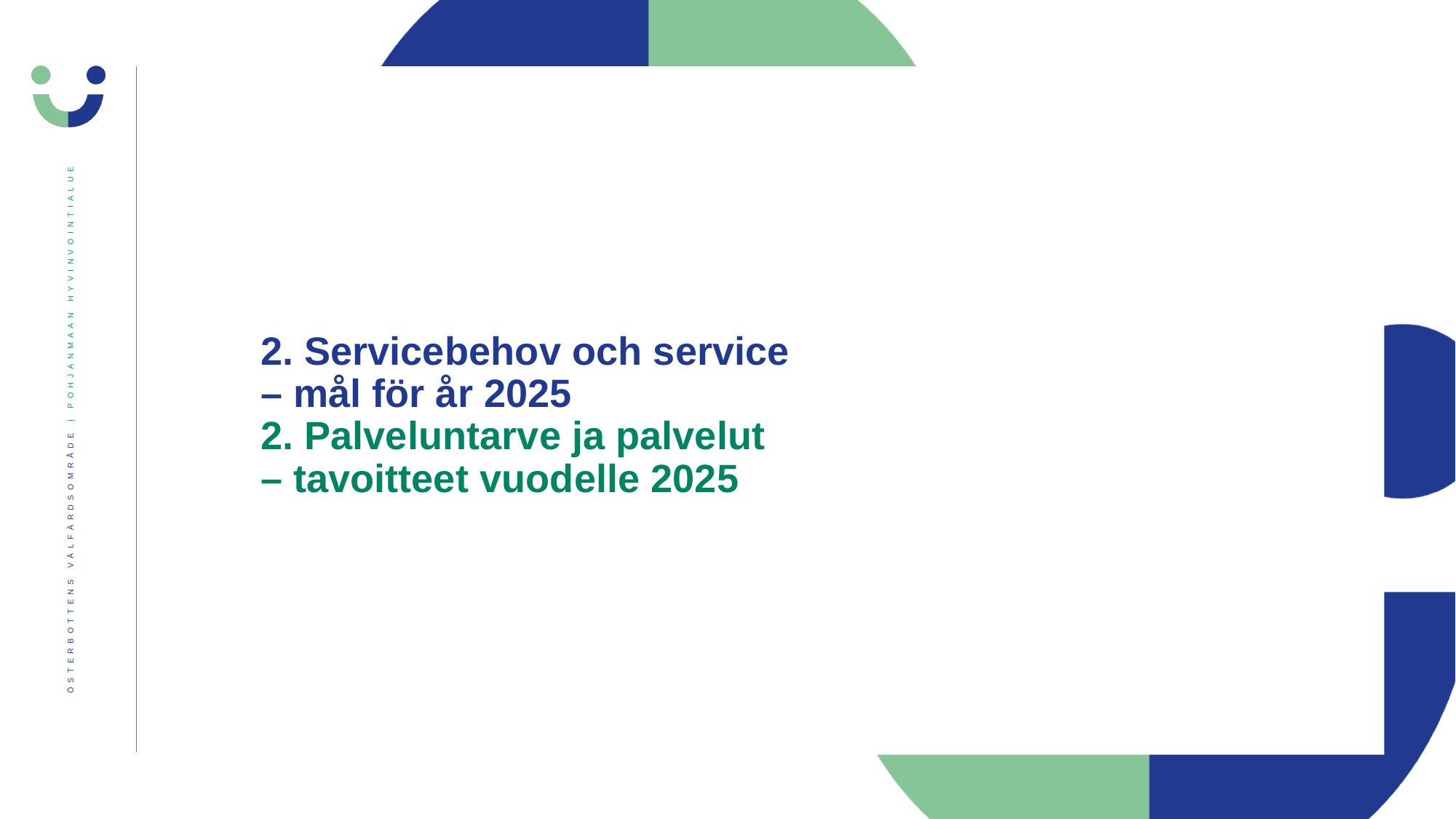

# 2. Servicebehov och service – mål för år 2025 2. Palveluntarve ja palvelut – tavoitteet vuodelle 2025